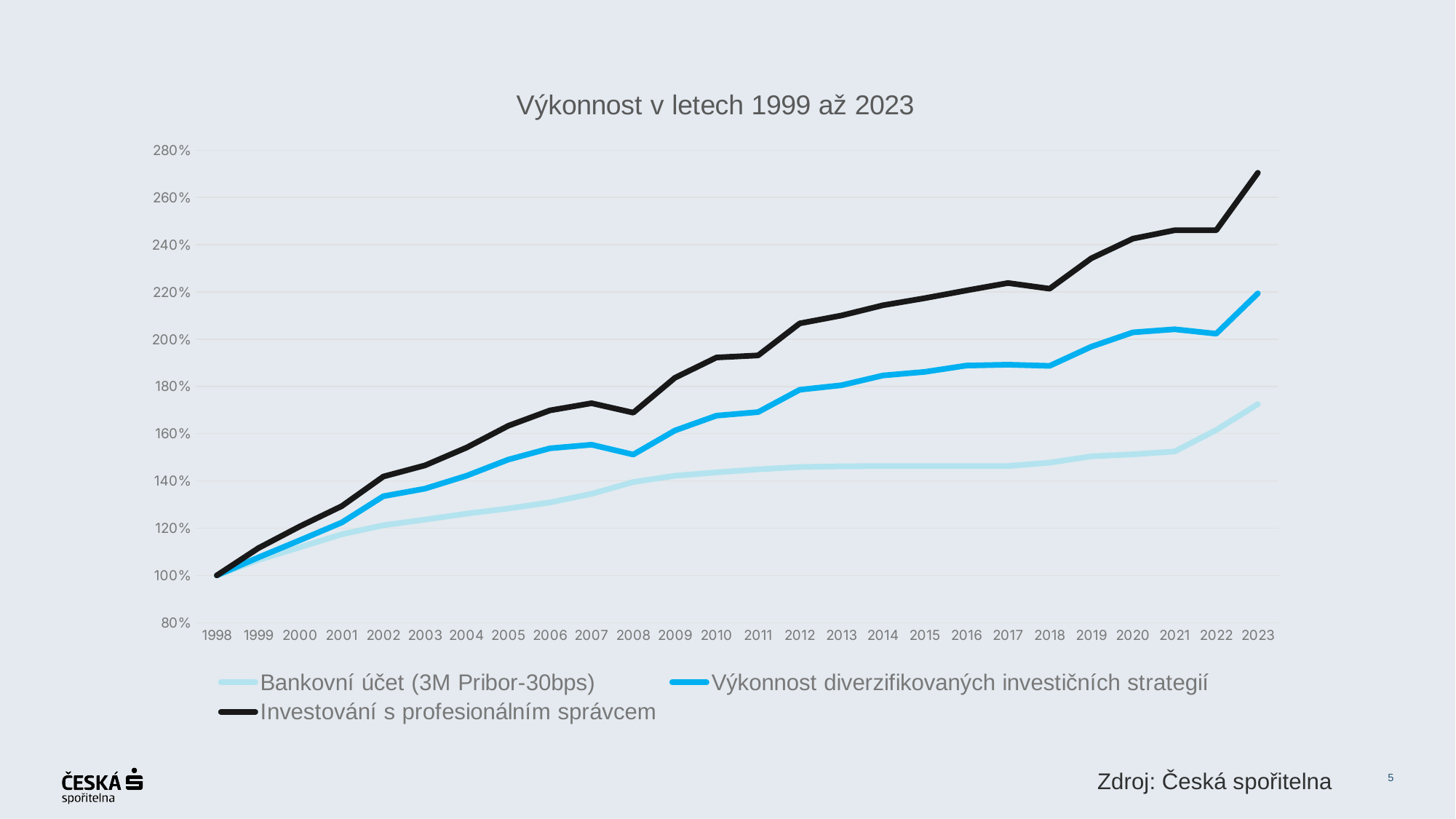

### Chart: Výkonnost v letech 1999 až 2023

| Category | Bankovní účet (3M Pribor-30bps) | Výkonnost diverzifikovaných investičních strategií | Investování s profesionálním správcem |
|---|---|---|---|
| 1998 | 1.0 | 1.0 | 1.0 |
| 1999 | 1.0654 | 1.076 | 1.1155 |
| 2000 | 1.11930924 | 1.1491680000000002 | 1.2078634 |
| 2001 | 1.173931530912 | 1.22386392 | 1.29313855604 |
| 2002 | 1.21208430566664 | 1.3352355367200002 | 1.41857299597588 |
| 2003 | 1.2360835749188395 | 1.3672811896012802 | 1.465669619442279 |
| 2004 | 1.2615468965621675 | 1.4219724371853315 | 1.5411516048435565 |
| 2005 | 1.2831193484933803 | 1.4902271141702275 | 1.6333124708132014 |
| 2006 | 1.3087817354632478 | 1.5379143818236747 | 1.6984816383986483 |
| 2007 | 1.3454276240562189 | 1.5532935256419114 | 1.7288844597259843 |
| 2008 | 1.3952084461462988 | 1.511450546504117 | 1.6888353108224878 |
| 2009 | 1.4217174066230784 | 1.6132247037215397 | 1.836570980225102 |
| 2010 | 1.4359345806893091 | 1.676264895120231 | 1.9227250666569018 |
| 2011 | 1.4488579919155127 | 1.6913539422464323 | 1.9313497536147164 |
| 2012 | 1.4589999978589212 | 1.7860796454540258 | 2.0669608444151994 |
| 2013 | 1.461917997854639 | 1.8050120896958384 | 2.100238914010284 |
| 2014 | 1.4627951486533517 | 1.8465273677588425 | 2.1437138595302967 |
| 2015 | 1.462941428168217 | 1.861668892174465 | 2.1737258535637207 |
| 2016 | 1.462941428168217 | 1.8884769242217774 | 2.206331741367176 |
| 2017 | 1.462941428168217 | 1.8920650303777988 | 2.237882285268727 |
| 2018 | 1.4771319600214488 | 1.8871456612988164 | 2.2139369448163513 |
| 2019 | 1.5040157616938392 | 1.9682929247346654 | 2.3423452876156996 |
| 2020 | 1.5124382499593247 | 2.028916346816493 | 2.4257327798548185 |
| 2021 | 1.5245377559589994 | 2.0421043030708 | 2.4611484784406987 |
| 2022 | 1.6152477524385598 | 2.023316943482549 | 2.4611484784406987 |
| 2023 | 1.725084599604382 | 2.194084893512476 | 2.704802177806328 |
Zdroj: Česká spořitelna
5